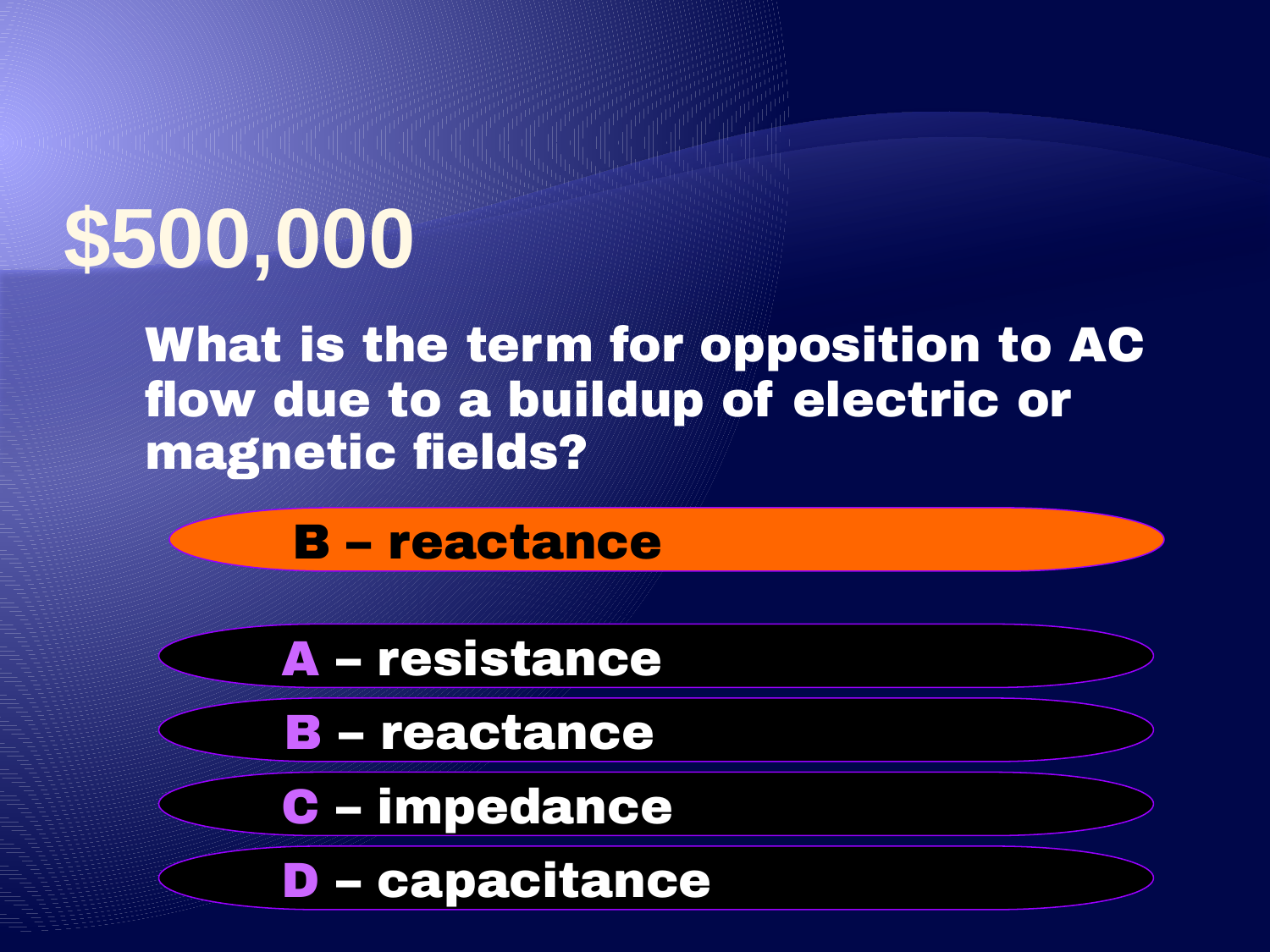

# $500,000
	What is the term for opposition to AC flow due to a buildup of electric or magnetic fields?
B – reactance
A – resistance
B – reactance
C – impedance
D – capacitance